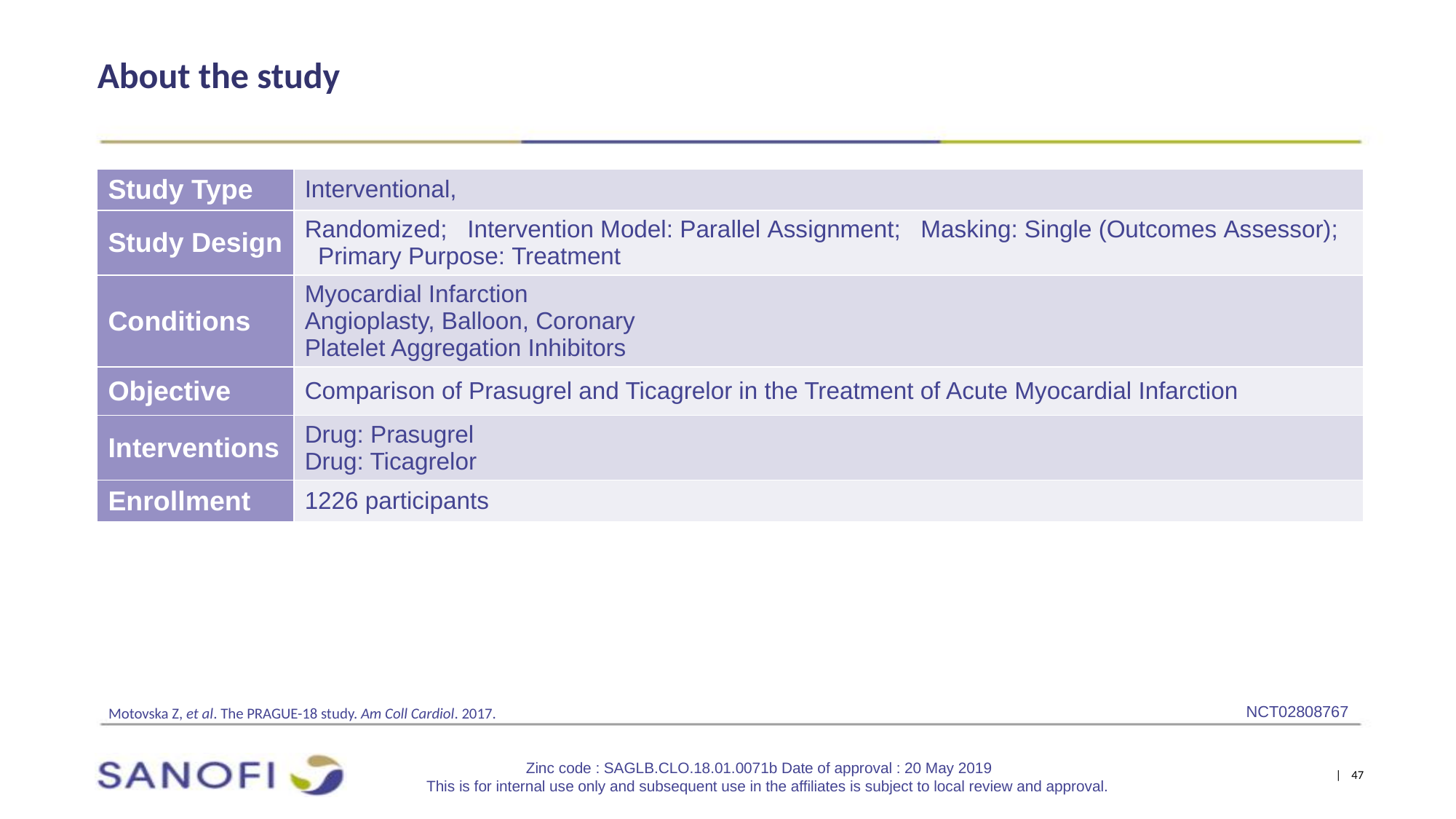

# About the study
| Study Type | Interventional, |
| --- | --- |
| Study Design | Randomized;   Intervention Model: Parallel Assignment;   Masking: Single (Outcomes Assessor);   Primary Purpose: Treatment |
| Conditions | Myocardial Infarction Angioplasty, Balloon, Coronary Platelet Aggregation Inhibitors |
| Objective | Comparison of Prasugrel and Ticagrelor in the Treatment of Acute Myocardial Infarction |
| Interventions | Drug: Prasugrel Drug: Ticagrelor |
| Enrollment | 1226 participants |
NCT02808767
Motovska Z, et al. The PRAGUE-18 study. Am Coll Cardiol. 2017.
Zinc code : SAGLB.CLO.18.01.0071b Date of approval : 20 May 2019
This is for internal use only and subsequent use in the affiliates is subject to local review and approval.
|        47